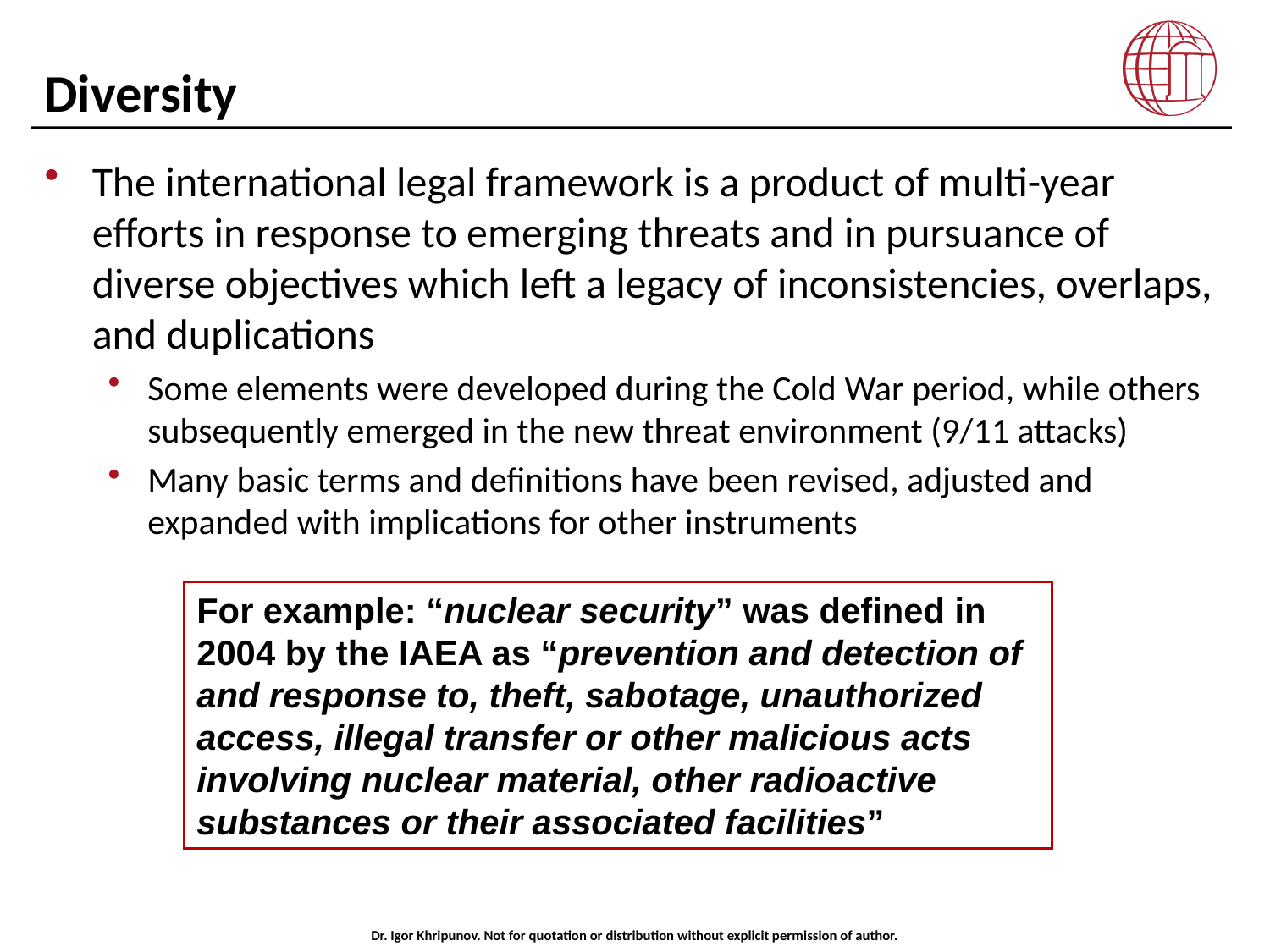

# Diversity
The international legal framework is a product of multi-year efforts in response to emerging threats and in pursuance of diverse objectives which left a legacy of inconsistencies, overlaps, and duplications
Some elements were developed during the Cold War period, while others subsequently emerged in the new threat environment (9/11 attacks)
Many basic terms and definitions have been revised, adjusted and expanded with implications for other instruments

For example: “nuclear security” was defined in 2004 by the IAEA as “prevention and detection of and response to, theft, sabotage, unauthorized access, illegal transfer or other malicious acts involving nuclear material, other radioactive substances or their associated facilities”